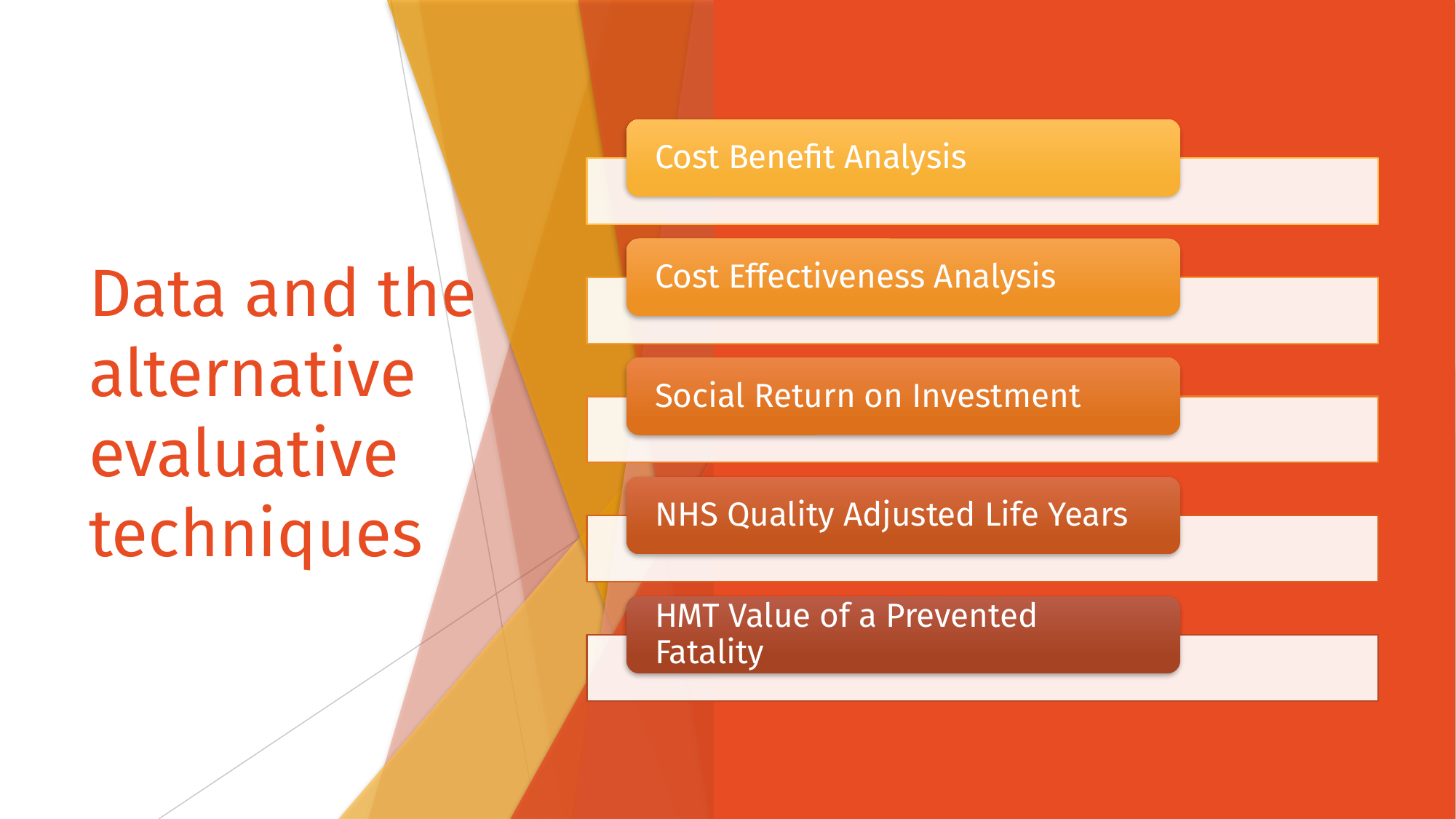

Cost Benefit Analysis
Cost Effectiveness Analysis
Social Return on Investment
NHS Quality Adjusted Life Years
HMT Value of a Prevented Fatality
# Data and the alternative evaluative techniques